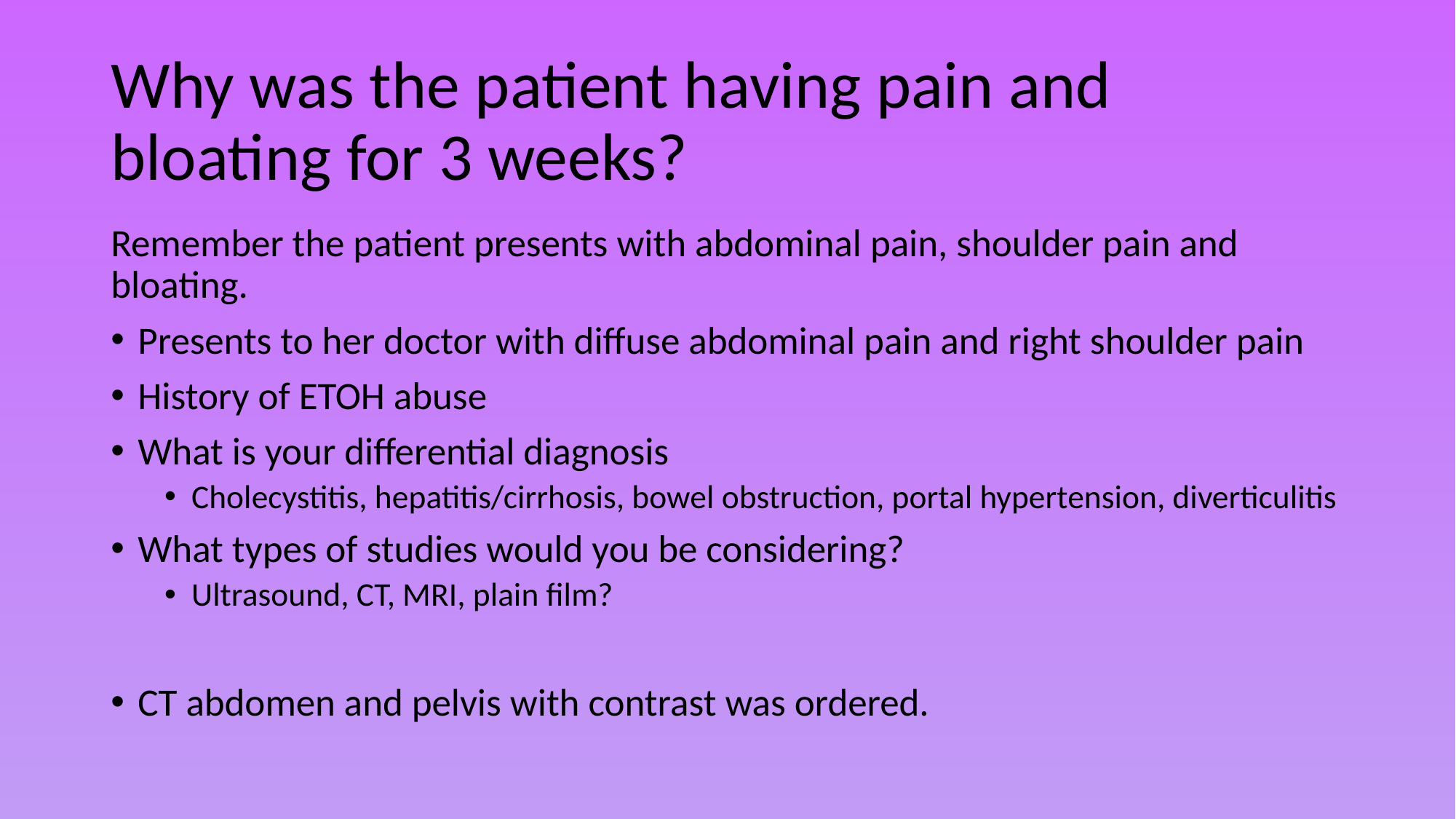

# Why was the patient having pain and bloating for 3 weeks?
Remember the patient presents with abdominal pain, shoulder pain and bloating.
Presents to her doctor with diffuse abdominal pain and right shoulder pain
History of ETOH abuse
What is your differential diagnosis
Cholecystitis, hepatitis/cirrhosis, bowel obstruction, portal hypertension, diverticulitis
What types of studies would you be considering?
Ultrasound, CT, MRI, plain film?

CT abdomen and pelvis with contrast was ordered.